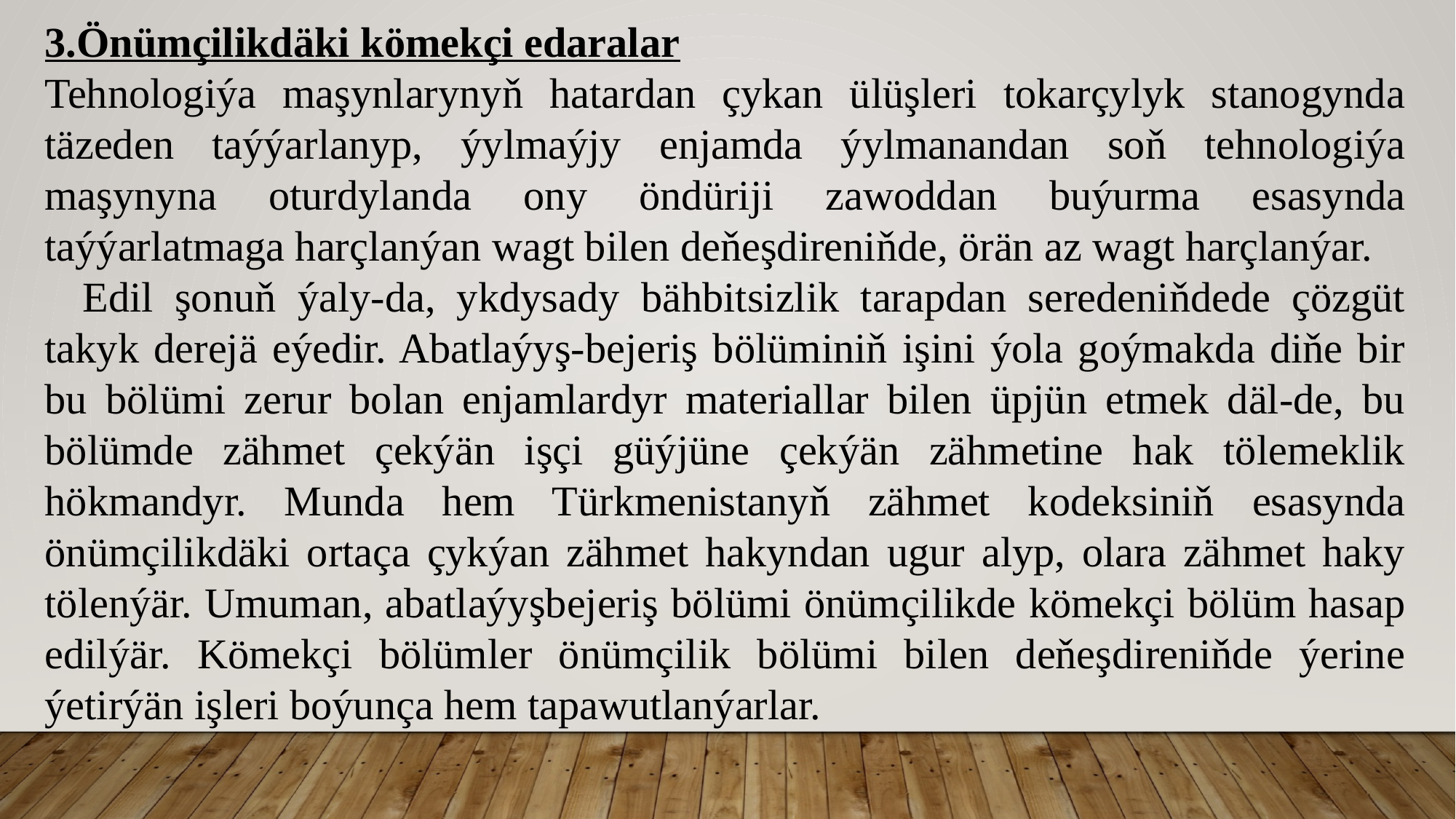

3.Önümçilikdäki kömekçi edaralar
Tehnologiýa maşynlarynyň hatardan çykan ülüşleri tokarçylyk stanogynda täzeden taýýarlanyp, ýylmaýjy enjamda ýylmanandan soň tehnologiýa maşynyna oturdylanda ony öndüriji zawoddan buýurma esasynda taýýarlatmaga harçlanýan wagt bilen deňeşdireniňde, örän az wagt harçlanýar.
Edil şonuň ýaly-da, ykdysady bähbitsizlik tarapdan seredeniňdede çözgüt takyk derejä eýedir. Abatlaýyş-bejeriş bölüminiň işini ýola goýmakda diňe bir bu bölümi zerur bolan enjamlardyr materiallar bilen üpjün etmek däl-de, bu bölümde zähmet çekýän işçi güýjüne çekýän zähmetine hak tölemeklik hökmandyr. Munda hem Türkmenistanyň zähmet kodeksiniň esasynda önümçilikdäki ortaça çykýan zähmet hakyndan ugur alyp, olara zähmet haky tölenýär. Umuman, abatlaýyşbejeriş bölümi önümçilikde kömekçi bölüm hasap edilýär. Kömekçi bölümler önümçilik bölümi bilen deňeşdireniňde ýerine ýetirýän işleri boýunça hem tapawutlanýarlar.